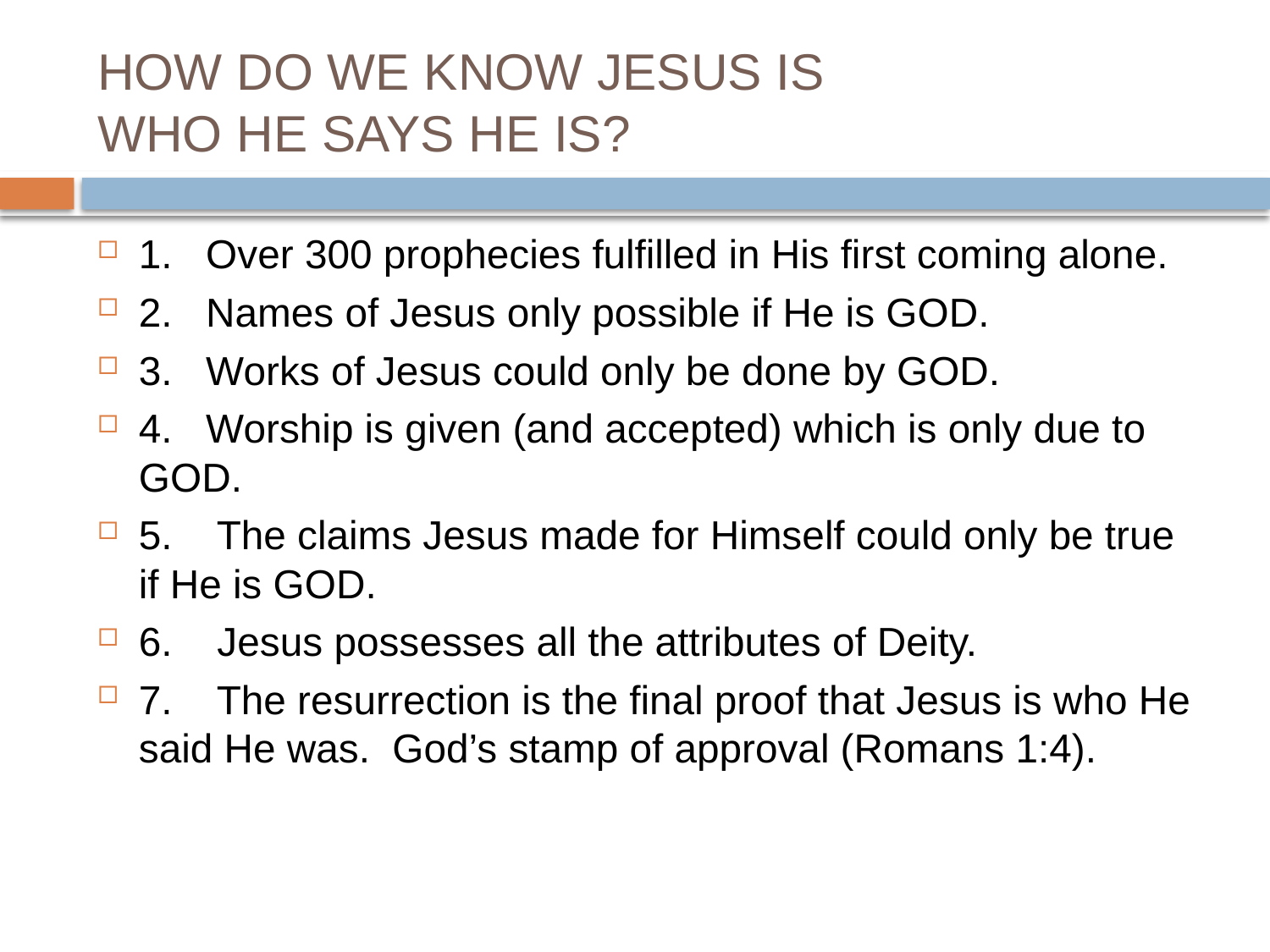

# HOW DO WE KNOW JESUS IS WHO HE SAYS HE IS?
1.   Over 300 prophecies fulfilled in His first coming alone.
2.   Names of Jesus only possible if He is GOD.
3.   Works of Jesus could only be done by GOD.
4.   Worship is given (and accepted) which is only due to GOD.
5.    The claims Jesus made for Himself could only be true if He is GOD.
6.    Jesus possesses all the attributes of Deity.
7.    The resurrection is the final proof that Jesus is who He said He was.  God’s stamp of approval (Romans 1:4).